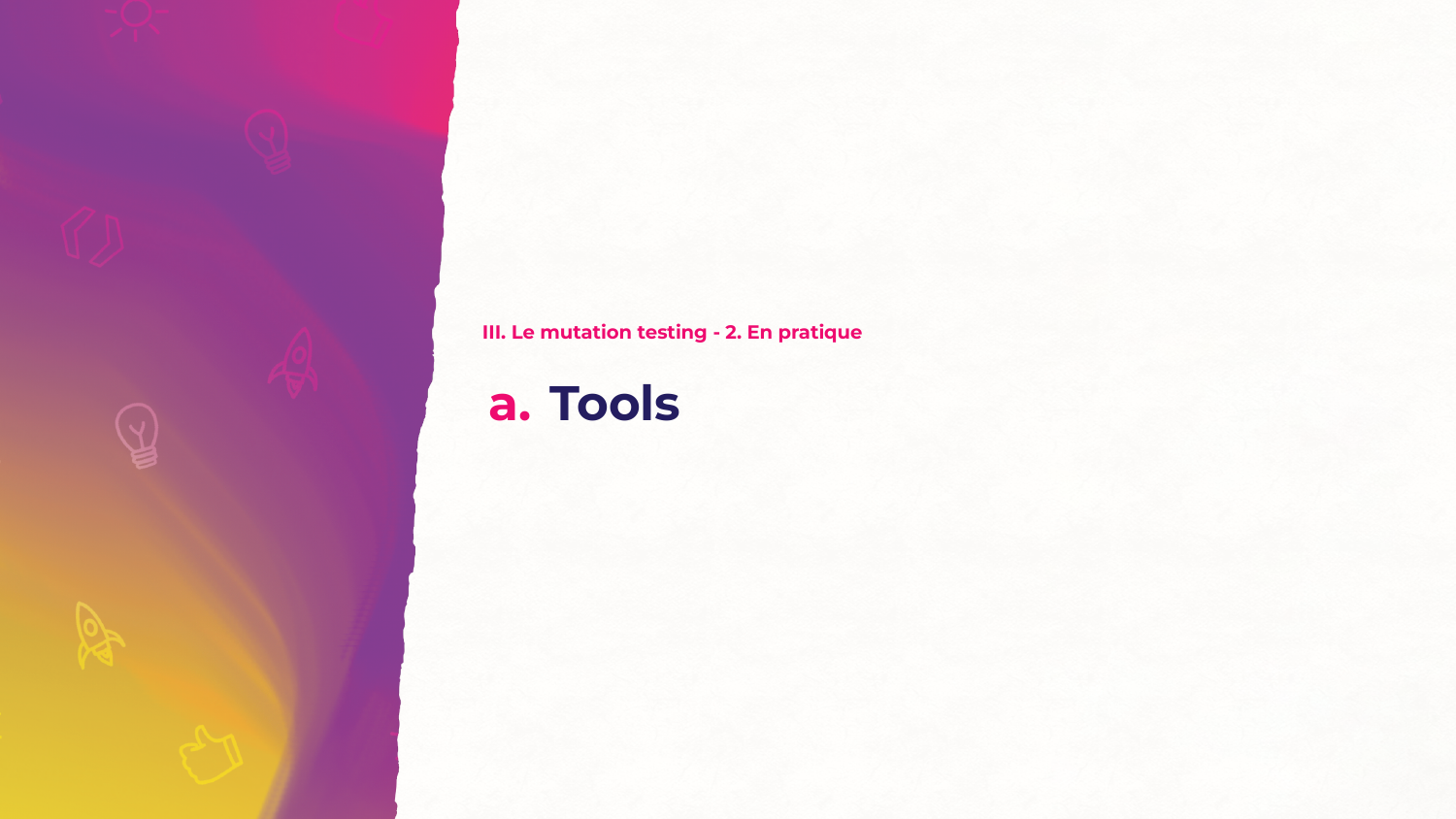

III. Le mutation testing - 2. En pratique
# Tools